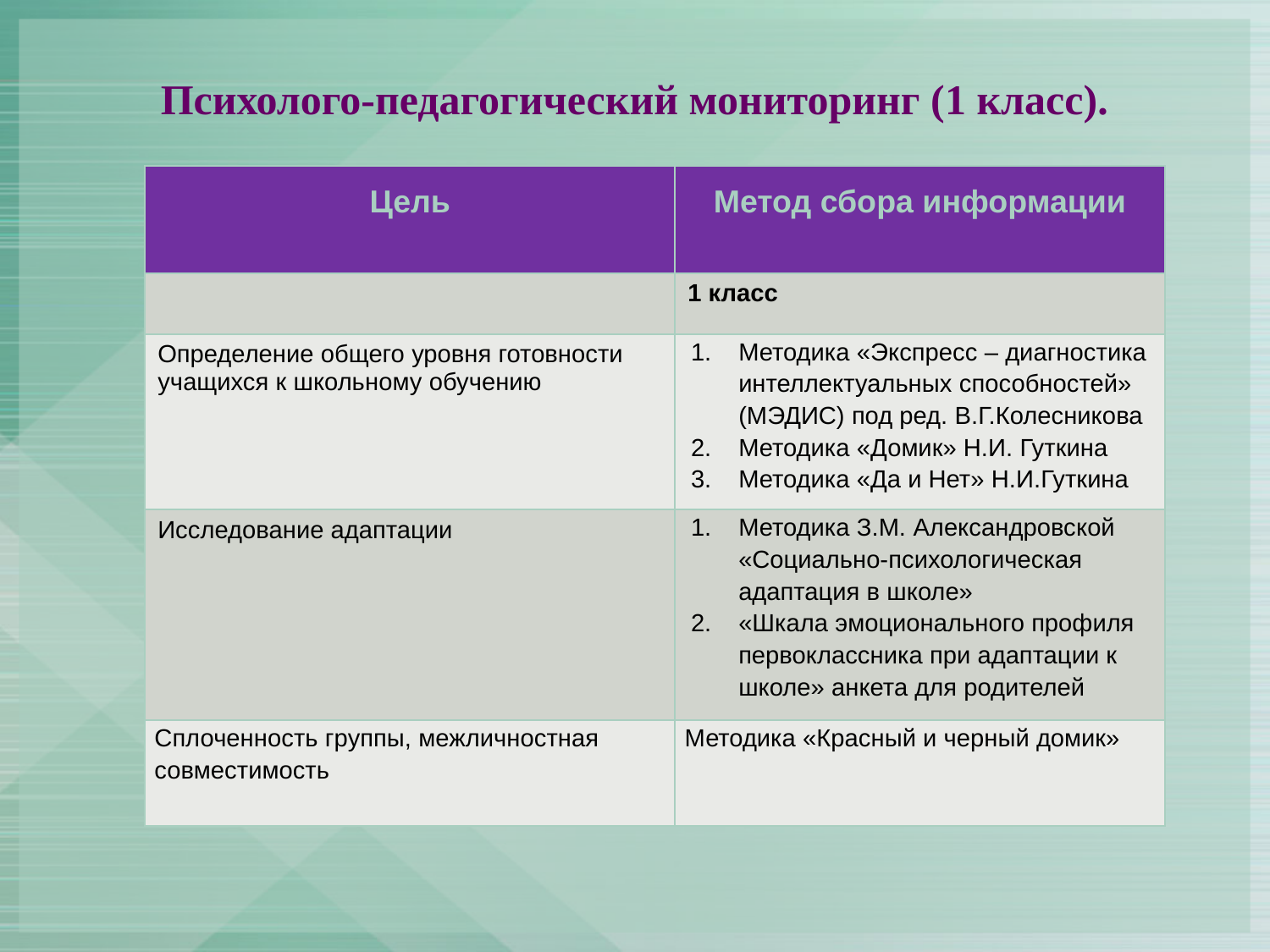

# Психолого-педагогический мониторинг (1 класс).
| Цель | Метод сбора информации |
| --- | --- |
|  | 1 класс |
| Определение общего уровня готовности учащихся к школьному обучению | Методика «Экспресс – диагностика интеллектуальных способностей» (МЭДИС) под ред. В.Г.Колесникова Методика «Домик» Н.И. Гуткина Методика «Да и Нет» Н.И.Гуткина |
| Исследование адаптации | Методика З.М. Александровской «Социально-психологическая адаптация в школе» «Шкала эмоционального профиля первоклассника при адаптации к школе» анкета для родителей |
| Сплоченность группы, межличностная совместимость | Методика «Красный и черный домик» |